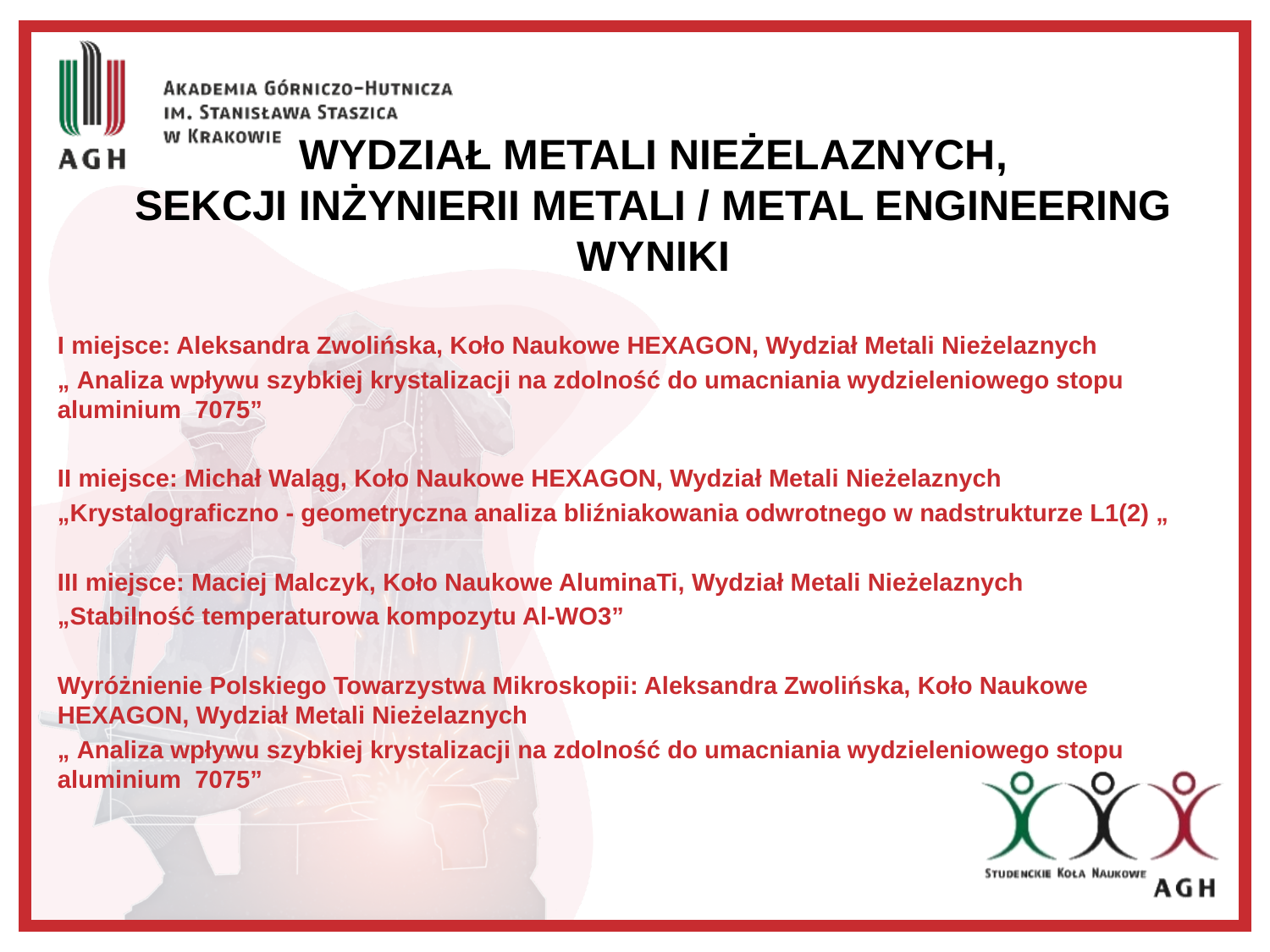

# Wydział metali nieżelaznych, Sekcji Inżynierii Metali / Metal Engineering Wyniki
I miejsce: Aleksandra Zwolińska, Koło Naukowe HEXAGON, Wydział Metali Nieżelaznych
„ Analiza wpływu szybkiej krystalizacji na zdolność do umacniania wydzieleniowego stopu aluminium  7075”

II miejsce: Michał Waląg, Koło Naukowe HEXAGON, Wydział Metali Nieżelaznych
„Krystalograficzno - geometryczna analiza bliźniakowania odwrotnego w nadstrukturze L1(2) „

III miejsce: Maciej Malczyk, Koło Naukowe AluminaTi, Wydział Metali Nieżelaznych
„Stabilność temperaturowa kompozytu Al-WO3”

Wyróżnienie Polskiego Towarzystwa Mikroskopii: Aleksandra Zwolińska, Koło Naukowe HEXAGON, Wydział Metali Nieżelaznych
„ Analiza wpływu szybkiej krystalizacji na zdolność do umacniania wydzieleniowego stopu aluminium  7075”